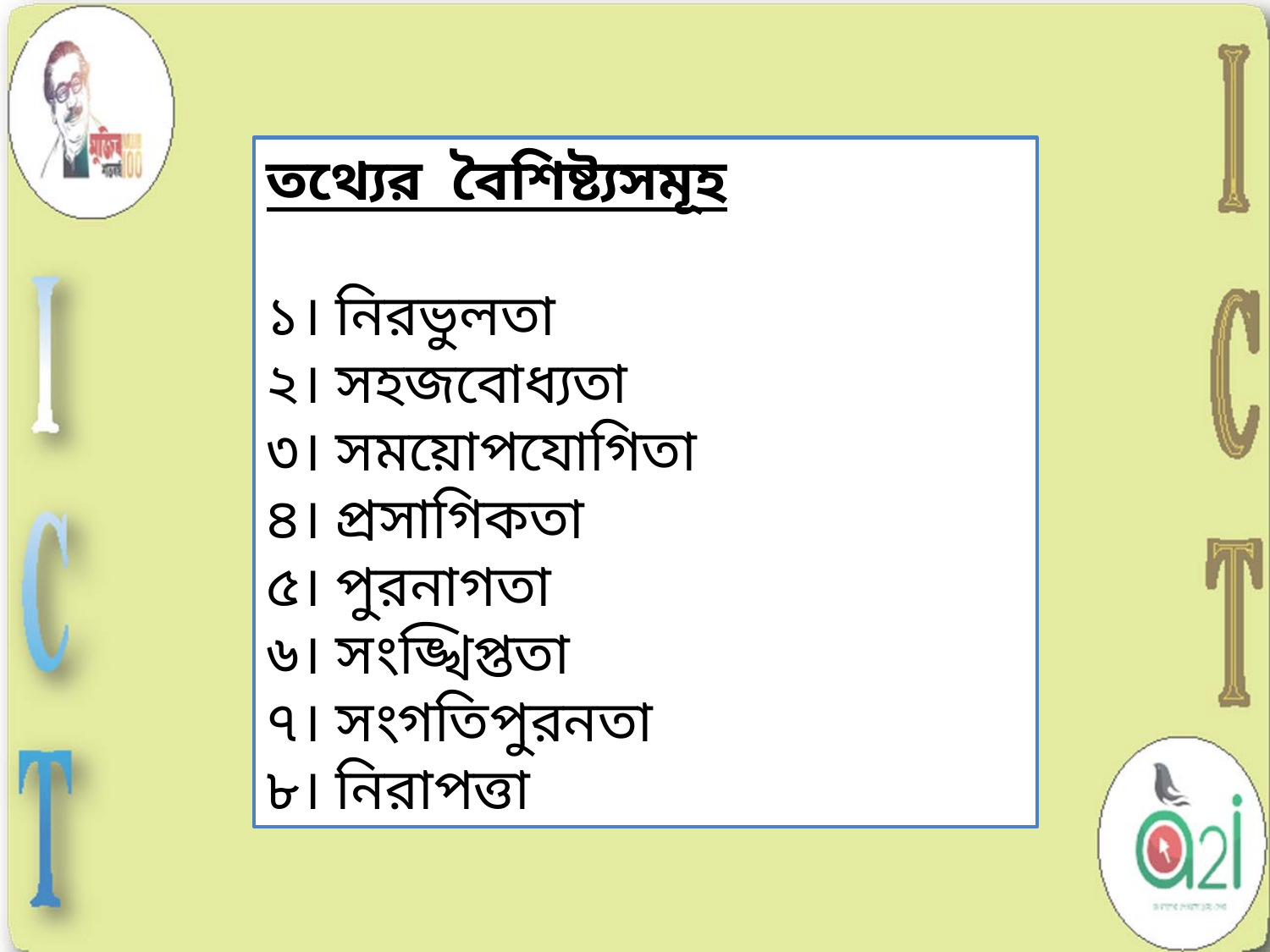

তথ্যের  বৈশিষ্ট্যসমূহ

১। নিরভুলতা
২। সহজবোধ্যতা
৩। সময়োপযোগিতা
৪। প্রসাগিকতা
৫। পুরনাগতা
৬। সংঙ্খিপ্ততা
৭। সংগতিপুরনতা
৮। নিরাপত্তা